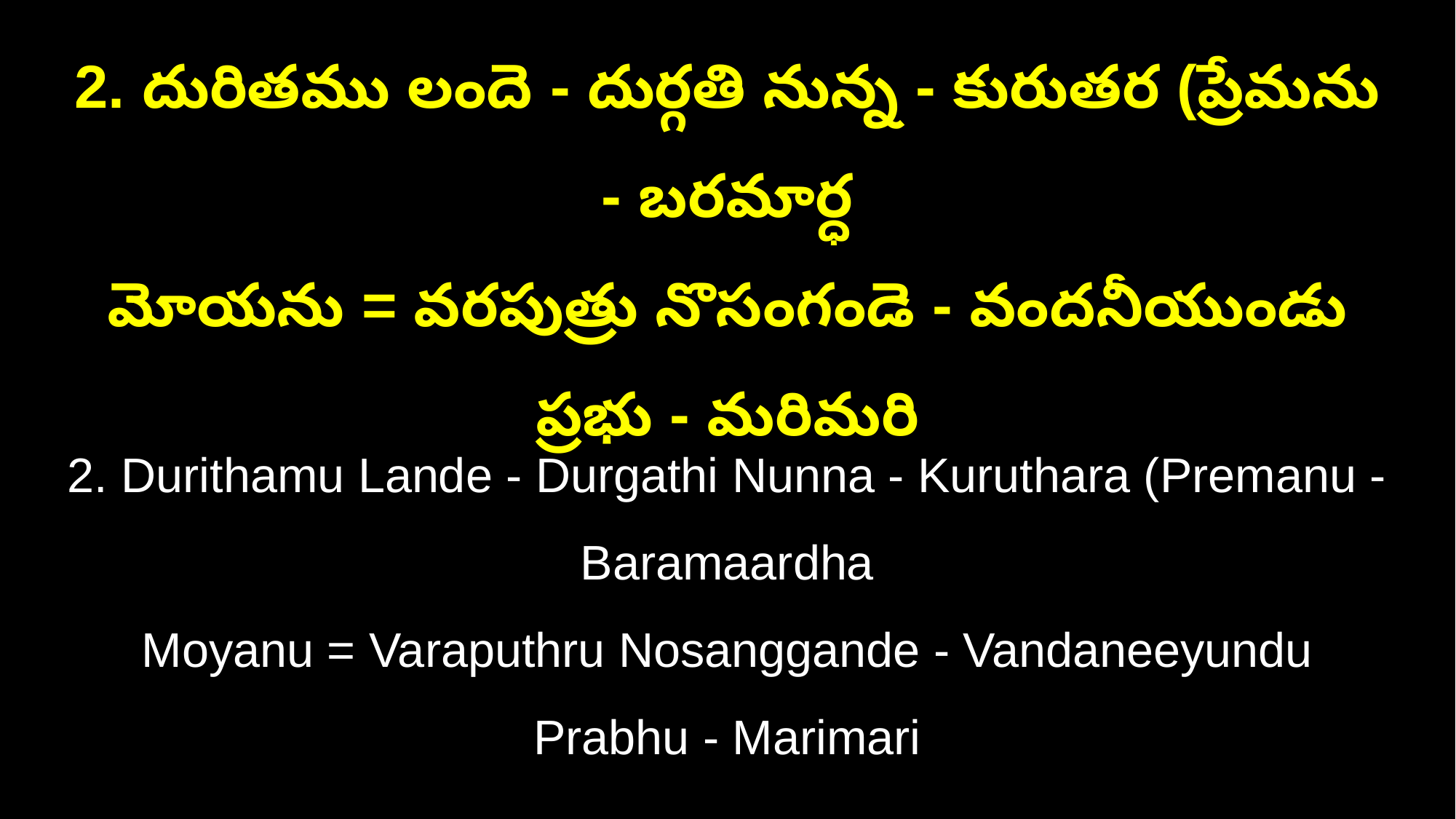

2. దురితము లందె - దుర్గతి నున్న - కురుతర (ప్రేమను - బరమార్ధ
మోయను = వరపుత్రు నొసంగండె - వందనీయుండు ప్రభు - మరిమరి
2. Durithamu Lande - Durgathi Nunna - Kuruthara (Premanu - Baramaardha
Moyanu = Varaputhru Nosanggande - Vandaneeyundu Prabhu - Marimari